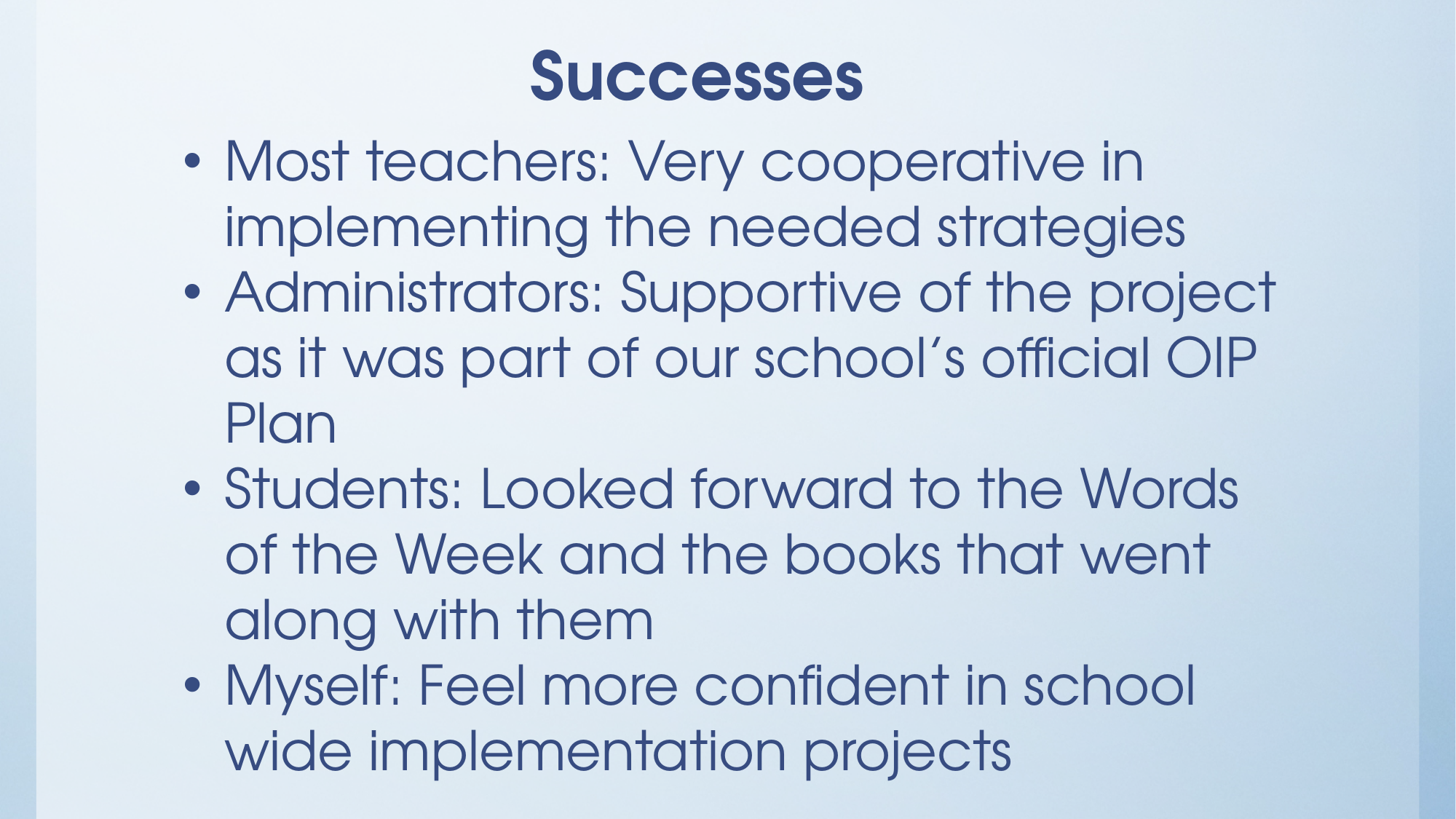

# Successes
Most teachers: Very cooperative in implementing the needed strategies
Administrators: Supportive of the project as it was part of our school’s official OIP Plan
Students: Looked forward to the Words of the Week and the books that went along with them
Myself: Feel more confident in school wide implementation projects